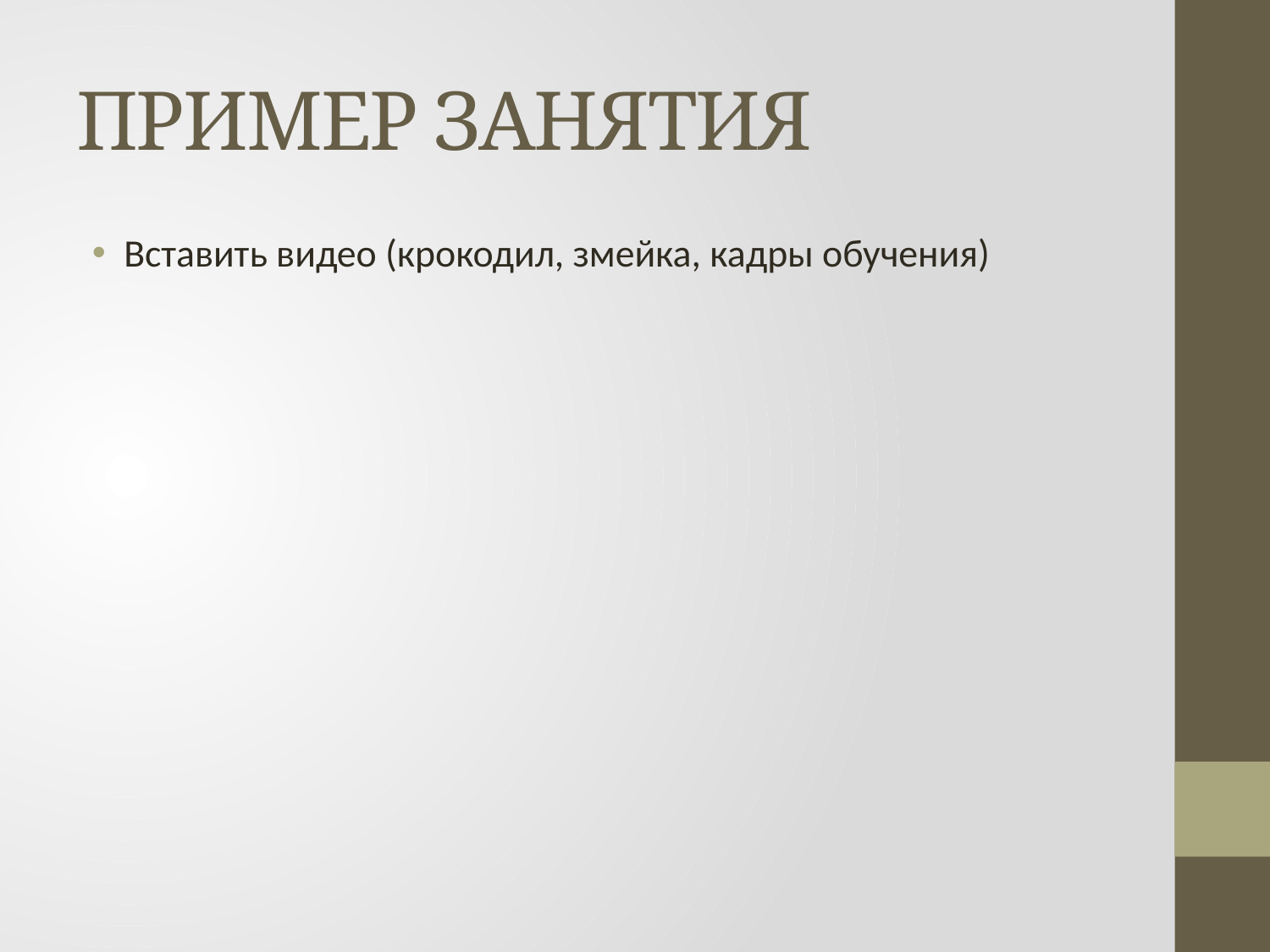

# ПРИМЕР ЗАНЯТИЯ
Вставить видео (крокодил, змейка, кадры обучения)